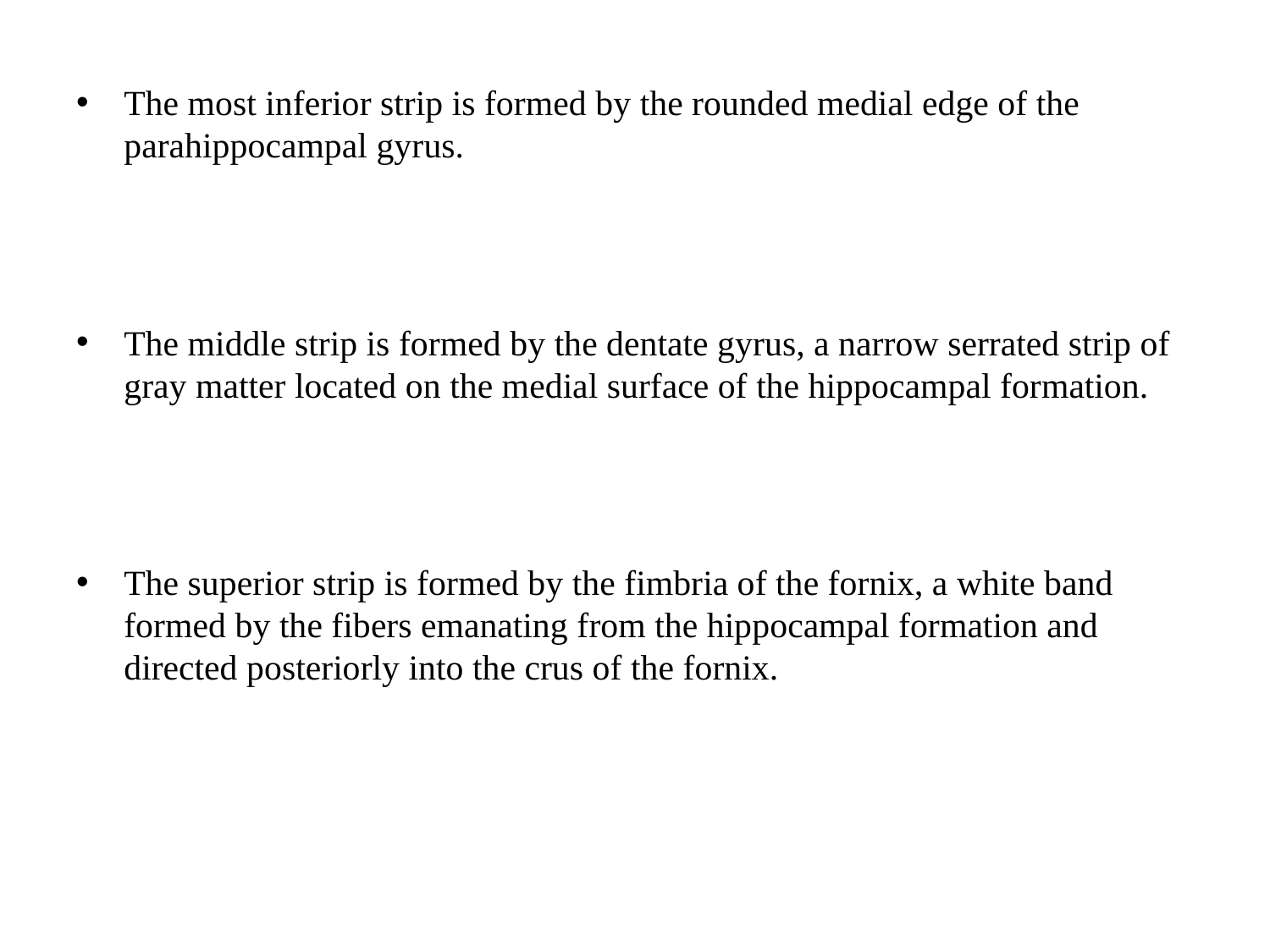

#
The most inferior strip is formed by the rounded medial edge of the parahippocampal gyrus.

The middle strip is formed by the dentate gyrus, a narrow serrated strip of gray matter located on the medial surface of the hippocampal formation.

The superior strip is formed by the fimbria of the fornix, a white band formed by the fibers emanating from the hippocampal formation and directed posteriorly into the crus of the fornix.